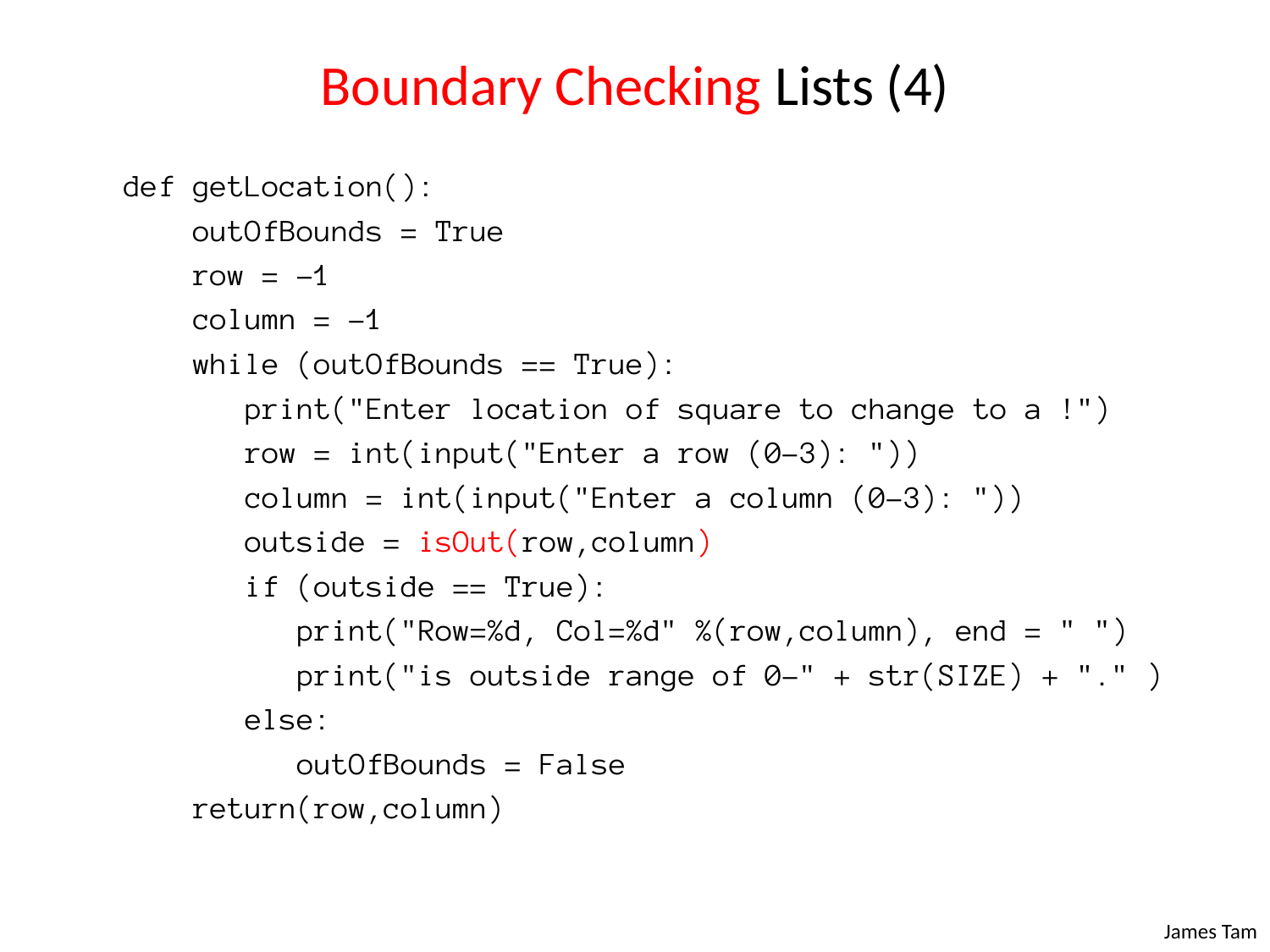

# Boundary Checking Lists (4)
def getLocation():
    outOfBounds = True
    row = -1
    column = -1
    while (outOfBounds == True):
       print("Enter location of square to change to a !")
       row = int(input("Enter a row (0-3): "))
       column = int(input("Enter a column (0-3): "))
       outside = isOut(row,column)
       if (outside == True):
          print("Row=%d, Col=%d" %(row,column), end = " ")
          print("is outside range of 0-" + str(SIZE) + "." )
       else:
          outOfBounds = False
    return(row,column)